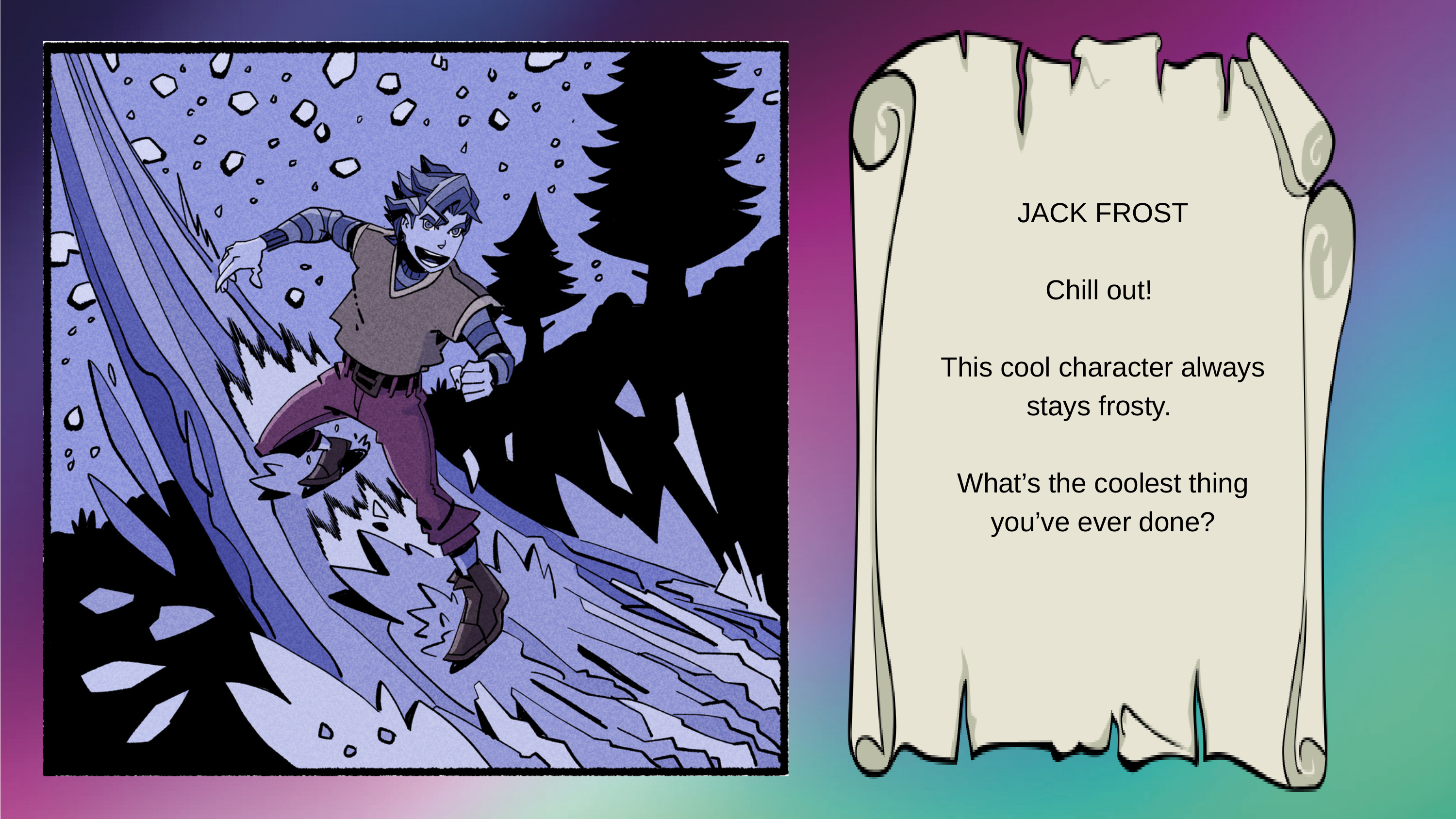

JACK FROST

Chill out!

This cool character always
stays frosty.

What’s the coolest thing you’ve ever done?